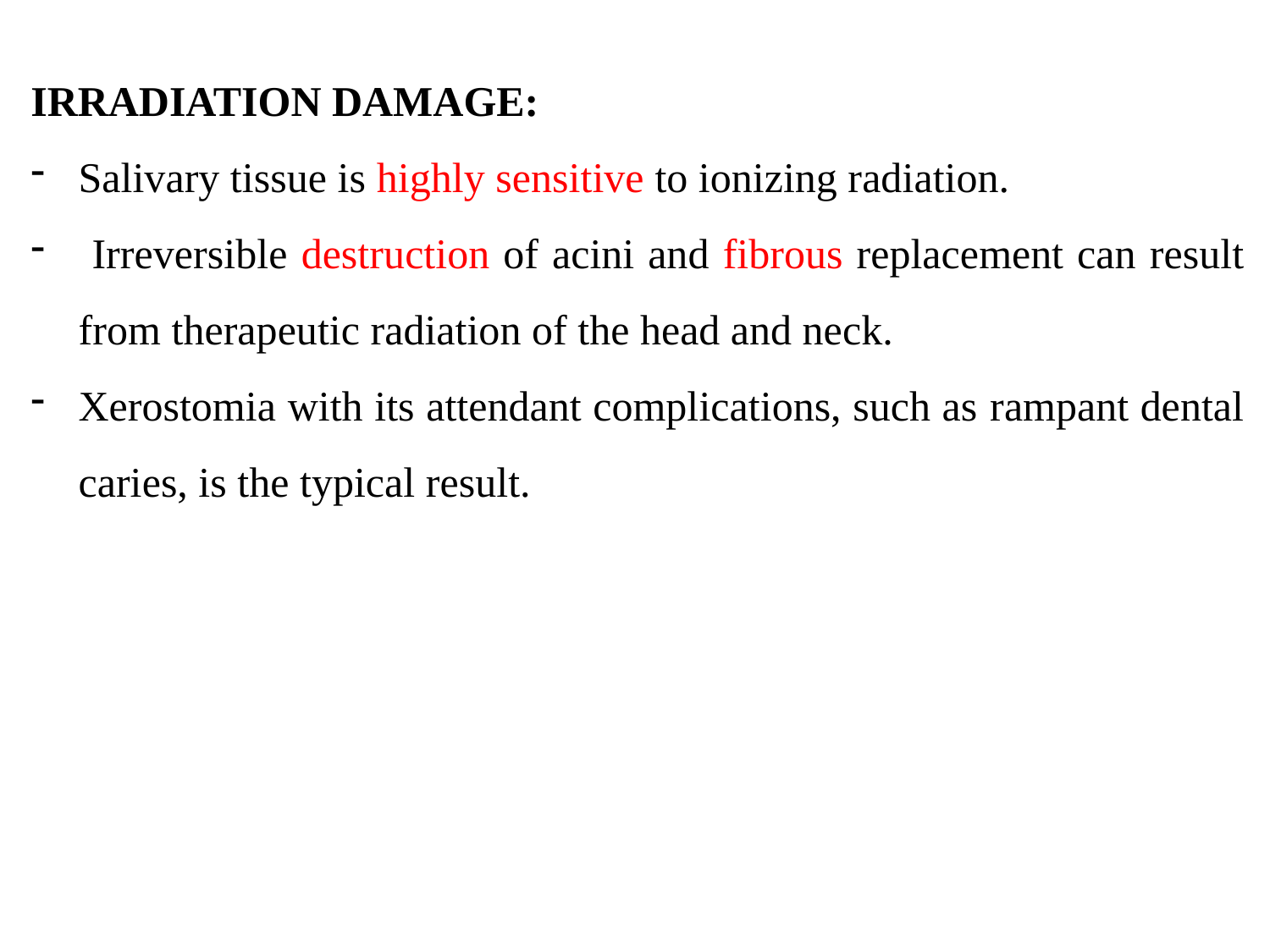

IRRADIATION DAMAGE:
Salivary tissue is highly sensitive to ionizing radiation.
 Irreversible destruction of acini and fibrous replacement can result from therapeutic radiation of the head and neck.
Xerostomia with its attendant complications, such as rampant dental caries, is the typical result.